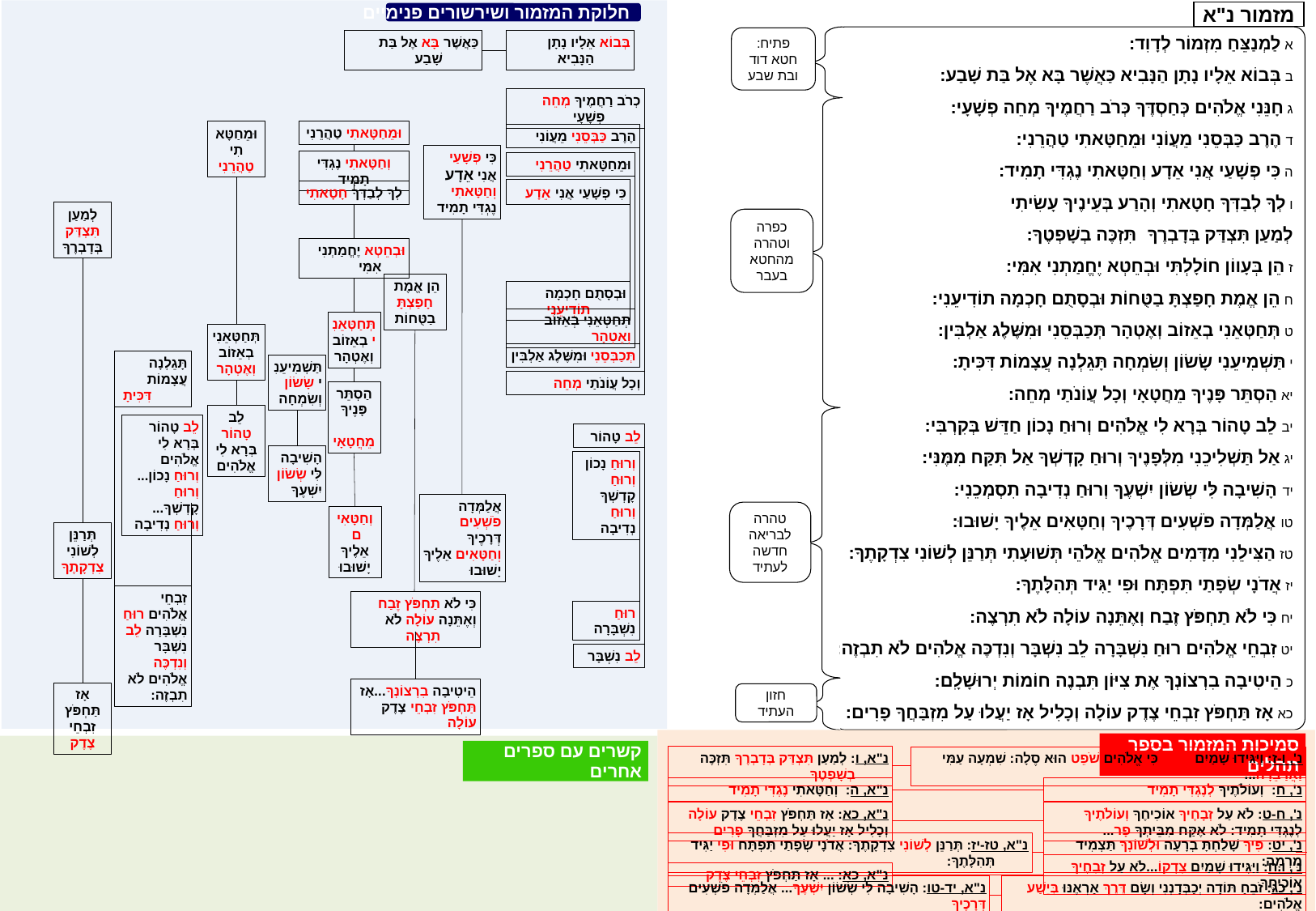

מזמור נ"א: תשובת דוד אחרי חטאו עם בת שבע

חלוקת המזמור ושירשורים פנימיים

מזמור נ"א

א 	לַמְנַצֵּחַ מִזְמוֹר לְדָוִד:
ב 	בְּבוֹא אֵלָיו נָתָן הַנָּבִיא 	כַּאֲשֶׁר בָּא אֶל בַּת שָׁבַע:
ג 	חָנֵּנִי אֱלֹהִים כְּחַסְדֶּךָ 	כְּרֹב רַחֲמֶיךָ מְחֵה פְשָׁעָי:
ד 	הֶרֶב כַּבְּסֵנִי מֵעֲוֹנִי 	וּמֵחַטָּאתִי טַהֲרֵנִי:
ה 	כִּי פְשָׁעַי אֲנִי אֵדָע 	וְחַטָּאתִי נֶגְדִּי תָמִיד:
ו 	לְךָ לְבַדְּךָ חָטָאתִי 	וְהָרַע בְּעֵינֶיךָ עָשִׂיתִי
	לְמַעַן תִּצְדַּק בְּדָבְרֶךָ 	תִּזְכֶּה בְשָׁפְטֶךָ:
ז 	הֵן בְּעָווֹן חוֹלָלְתִּי 	וּבְחֵטְא יֶחֱמַתְנִי אִמִּי:
ח 	הֵן אֱמֶת חָפַצְתָּ בַטֻּחוֹת 	וּבְסָתֻם חָכְמָה תוֹדִיעֵנִי:
ט 	תְּחַטְּאֵנִי בְאֵזוֹב וְאֶטְהָר 	תְּכַבְּסֵנִי וּמִשֶּׁלֶג אַלְבִּין:
י 	תַּשְׁמִיעֵנִי שָׂשׂוֹן וְשִׂמְחָה 	תָּגֵלְנָה עֲצָמוֹת דִּכִּיתָ:
יא 	הַסְתֵּר פָּנֶיךָ מֵחֲטָאָי 	וְכָל עֲוֹנֹתַי מְחֵה:
יב 	לֵב טָהוֹר בְּרָא לִי אֱלֹהִים 	וְרוּחַ נָכוֹן חַדֵּשׁ בְּקִרְבִּי:
יג 	אַל תַּשְׁלִיכֵנִי מִלְּפָנֶיךָ 	וְרוּחַ קָדְשְׁךָ אַל תִּקַּח מִמֶּנִּי:
יד 	הָשִׁיבָה לִּי שְׂשׂוֹן יִשְׁעֶךָ 	וְרוּחַ נְדִיבָה תִסְמְכֵנִי:
טו 	אֲלַמְּדָה פֹשְׁעִים דְּרָכֶיךָ 	וְחַטָּאִים אֵלֶיךָ יָשׁוּבוּ:
טז 	הַצִּילֵנִי מִדָּמִים אֱלֹהִים אֱלֹהֵי תְּשׁוּעָתִי תְּרַנֵּן לְשׁוֹנִי צִדְקָתֶךָ:
יז 	אֲדֹנָי שְׂפָתַי תִּפְתָּח 	וּפִי יַגִּיד תְּהִלָּתֶךָ:
יח 	כִּי לֹא תַחְפֹּץ זֶבַח וְאֶתֵּנָה 	עוֹלָה לֹא תִרְצֶה:
יט 	זִבְחֵי אֱלֹהִים רוּחַ נִשְׁבָּרָה 	לֵב נִשְׁבָּר וְנִדְכֶּה אֱלֹהִים לֹא תִבְזֶה:
כ 	הֵיטִיבָה בִרְצוֹנְךָ אֶת צִיּוֹן 	תִּבְנֶה חוֹמוֹת יְרוּשָׁלִָם:
כא 	אָז תַּחְפֹּץ זִבְחֵי צֶדֶק עוֹלָה וְכָלִיל אָז יַעֲלוּ עַל מִזְבַּחֲךָ פָרִים:

פתיח: חטא דוד ובת שבע
כַּאֲשֶׁר בָּא אֶל בַּת שָׁבַע
בְּבוֹא אֵלָיו נָתָן הַנָּבִיא
כְרֹב רַחֲמֶיךָ מְחֵה פְשָׁעָי
הֶרֶב כַּבְּסֵנִי מֵעֲוֹנִי
וּמֵחַטָּאתִי טַהֲרֵנִי
כִּי פְשָׁעַי אֲנִי אֵדָע
וּבְסָתֻם חָכְמָה תוֹדִיעֵנִי
תְּחַטְּאֵנִי בְאֵזוֹב וְאֶטְהָר
תְּכַבְּסֵנִי וּמִשֶּׁלֶג אַלְבִּין
וְכָל עֲוֹנֹתַי מְחֵה

כפרה
וטהרה מהחטא
בעבר
וּמֵחַטָּאתִי טַהֲרֵנִי
וְחַטָּאתִי נֶגְדִּי תָמִיד
לְךָ לְבַדְּךָ חָטָאתִי
וּבְחֵטְא יֶחֱמַתְנִי אִמִּי
תְּחַטְּאֵנִי בְאֵזוֹב וְאֶטְהָר
הַסְתֵּר פָּנֶיךָ
 מֵחֲטָאָי
וְחַטָּאִים
אֵלֶיךָ יָשׁוּבוּ
וּמֵחַטָּאתִי טַהֲרֵנִי
תְּחַטְּאֵנִי בְאֵזוֹב
וְאֶטְהָר
לֵב טָהוֹר
בְּרָא לִי אֱלֹהִים
כִּי פְשָׁעַי אֲנִי אֵדָע וְחַטָּאתִי נֶגְדִּי תָמִיד
אֲלַמְּדָה פֹשְׁעִים דְּרָכֶיךָ וְחַטָּאִים אֵלֶיךָ יָשׁוּבוּ
לְמַעַן תִּצְדַּק בְּדָבְרֶךָ
תְּרַנֵּן לְשׁוֹנִי צִדְקָתֶךָ
אָז תַּחְפֹּץ זִבְחֵי צֶדֶק
הֵן אֱמֶת
חָפַצְתָּ בַטֻּחוֹת
כִּי לֹא תַחְפֹּץ זֶבַח
וְאֶתֵּנָה עוֹלָה לֹא תִרְצֶה

הֵיטִיבָה בִרְצוֹנְךָ...אָז תַּחְפֹּץ זִבְחֵי צֶדֶק עוֹלָה
תָּגֵלְנָה
עֲצָמוֹת דִּכִּיתָ
לֵב טָהוֹר בְּרָא לִי אֱלֹהִים
וְרוּחַ נָכוֹן... וְרוּחַ קָדְשְׁךָ... וְרוּחַ נְדִיבָה
זִבְחֵי אֱלֹהִים רוּחַ נִשְׁבָּרָה לֵב נִשְׁבָּר וְנִדְכֶּה אֱלֹהִים לֹא תִבְזֶה:
תַּשְׁמִיעֵנִי שָׂשׂוֹן וְשִׂמְחָה
הָשִׁיבָה לִּי שְׂשׂוֹן יִשְׁעֶךָ

לֵב טָהוֹר
וְרוּחַ נָכוֹן
וְרוּחַ קָדְשְׁךָ
וְרוּחַ נְדִיבָה
רוּחַ
נִשְׁבָּרָה
לֵב נִשְׁבָּר
טהרה לבריאה חדשה לעתיד

חזון העתיד

סמיכות המזמור בספר תהלים
נ"א, ו: לְמַעַן תִּצְדַּק בְּדָבְרֶךָ תִּזְכֶּה בְשָׁפְטֶךָ
נ', ו-ז: וַיַּגִּידוּ שָׁמַיִם צִדְקוֹ כִּי אֱלֹהִים שֹׁפֵט הוּא סֶלָה: שִׁמְעָה עַמִּי וַאֲדַבֵּרָה...
נ"א, ה:  וְחַטָּאתִי נֶגְדִּי תָמִיד
נ', ח:  וְעוֹלֹתֶיךָ לְנֶגְדִּי תָמִיד
נ"א, כא: אָז תַּחְפֹּץ זִבְחֵי צֶדֶק עוֹלָה
וְכָלִיל אָז יַעֲלוּ עַל מִזְבַּחֲךָ פָרִים
נ', ח-ט: לֹא עַל זְבָחֶיךָ אוֹכִיחֶךָ וְעוֹלֹתֶיךָ
לְנֶגְדִּי תָמִיד: לֹא אֶקַּח מִבֵּיתְךָ פָר...
נ"א, טז-יז: תְּרַנֵּן לְשׁוֹנִי צִדְקָתֶךָ: אֲדֹנָי שְׂפָתַי תִּפְתָּח וּפִי יַגִּיד תְּהִלָּתֶךָ:
נ', יט: פִּיךָ שָׁלַחְתָּ בְרָעָה וּלְשׁוֹנְךָ תַּצְמִיד מִרְמָה:
נ"א, כא: ... אָז תַּחְפֹּץ זִבְחֵי צֶדֶק
נ', ו.ח: וַיַּגִּידוּ שָׁמַיִם צִדְקוֹ...לֹא עַל זְבָחֶיךָ אוֹכִיחֶךָ
נ"א, יד-טו: הָשִׁיבָה לִּי שְׂשׂוֹן יִשְׁעֶךָ... אֲלַמְּדָה פֹשְׁעִים דְּרָכֶיךָ
נ', כג: זֹבֵחַ תּוֹדָה יְכַבְּדָנְנִי וְשָׂם דֶּרֶךְ אַרְאֶנּוּ בְּיֵשַׁע אֱלֹהִים:

קשרים עם ספרים אחרים

יחזקאל ל"ו, י"א, יט; כה-כו: וְנָתַתִּי לָהֶם לֵב אֶחָד וְרוּחַ חֲדָשָׁה אֶתֵּן בְּקִרְבְּכֶם וַהֲסִרֹתִי לֵב הָאֶבֶן מִבְּשָׂרָם וְנָתַתִּי לָהֶם לֵב בָּשָׂר... וְזָרַקְתִּי עֲלֵיכֶם מַיִם טְהוֹרִים וּטְהַרְתֶּם מִכֹּל טֻמְאוֹתֵיכֶם וּמִכָּל גִּלּוּלֵיכֶם אֲטַהֵר אֶתְכֶם: וְנָתַתִּי לָכֶם לֵב חָדָשׁ
וְרוּחַ חֲדָשָׁה אֶתֵּן בְּקִרְבְּכֶם וַהֲסִרֹתִי אֶת לֵב הָאֶבֶן מִבְּשַׂרְכֶם וְנָתַתִּי לָכֶם לֵב בָּשָׂר:
תהלים נ"א, ד.ט.יב: וּמֵחַטָּאתִי טַהֲרֵנִי
... תְּחַטְּאֵנִי בְאֵזוֹב וְאֶטְהָר... לֵב טָהוֹר בְּרָא לִי אֱלֹהִים וְרוּחַ נָכוֹן חַדֵּשׁ בְּקִרְבִּי
תהלים נ"א, ח: הֵן אֱמֶת חָפַצְתָּ בַטֻּחוֹת וּבְסָתֻם חָכְמָה תוֹדִיעֵנִי
איוב ל"ח, לו: מִי שָׁת בַּטֻּחוֹת חָכְמָה אוֹ מִי נָתַן לַשֶּׂכְוִי בִינָה:
בני גזונדהייט: מזמור נ"א – מחאתו של נתן ותשובתו של דוד על חטא בת שבע, ציפורה, תשע"ו, עמ' 52-43 (נמצא באתר (www.tefilhah.org